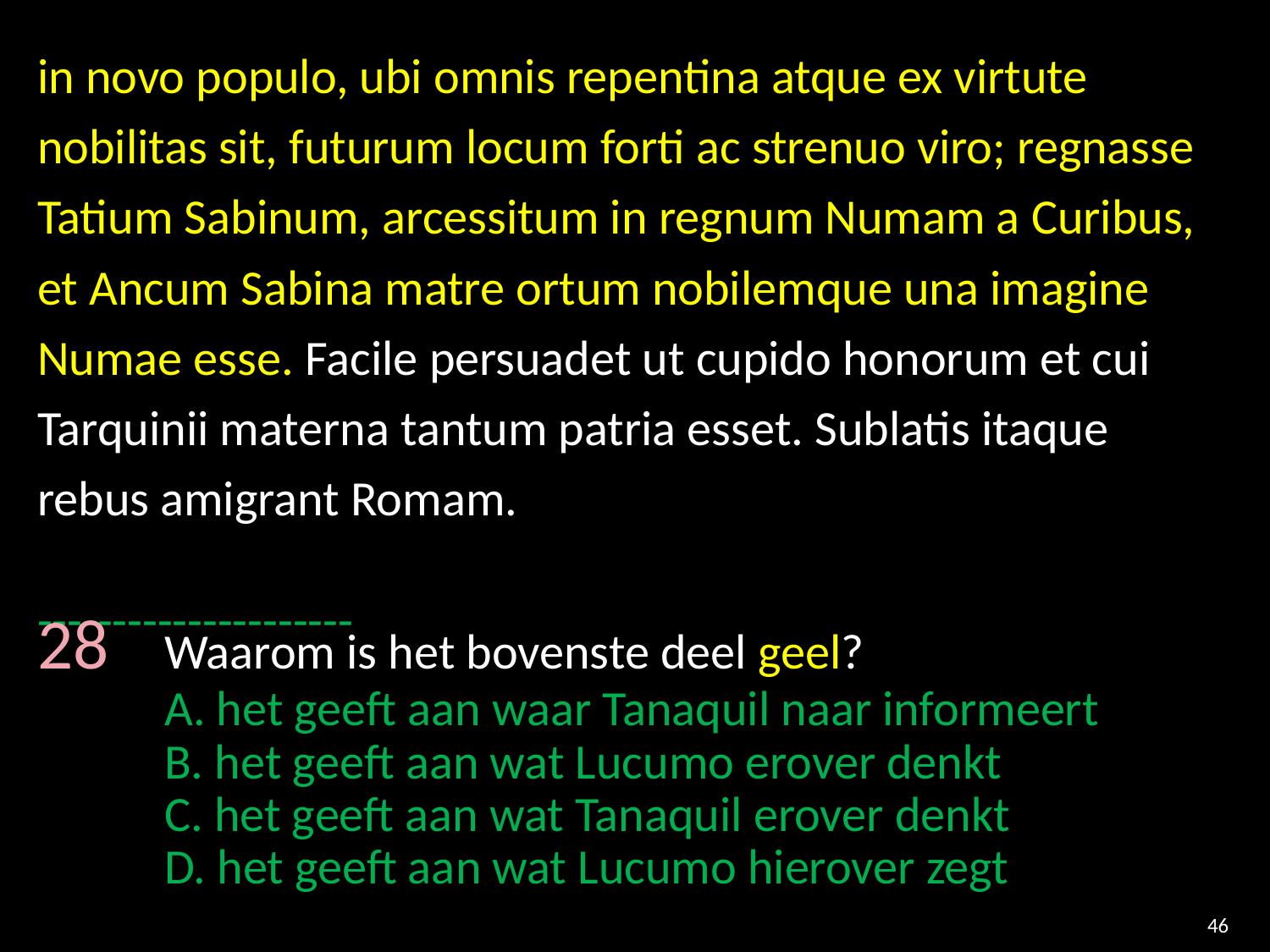

in novo populo, ubi omnis repentina atque ex virtute nobilitas sit, futurum locum forti ac strenuo viro; regnasse Tatium Sabinum, arcessitum in regnum Numam a Curibus, et Ancum Sabina matre ortum nobilemque una imagine Numae esse. Facile persuadet ut cupido honorum et cui Tarquinii materna tantum patria esset. Sublatis itaque rebus amigrant Romam.
---------------------
28 	Waarom is het bovenste deel geel?
	A. het geeft aan waar Tanaquil naar informeert
	B. het geeft aan wat Lucumo erover denkt
	C. het geeft aan wat Tanaquil erover denkt
	D. het geeft aan wat Lucumo hierover zegt

46